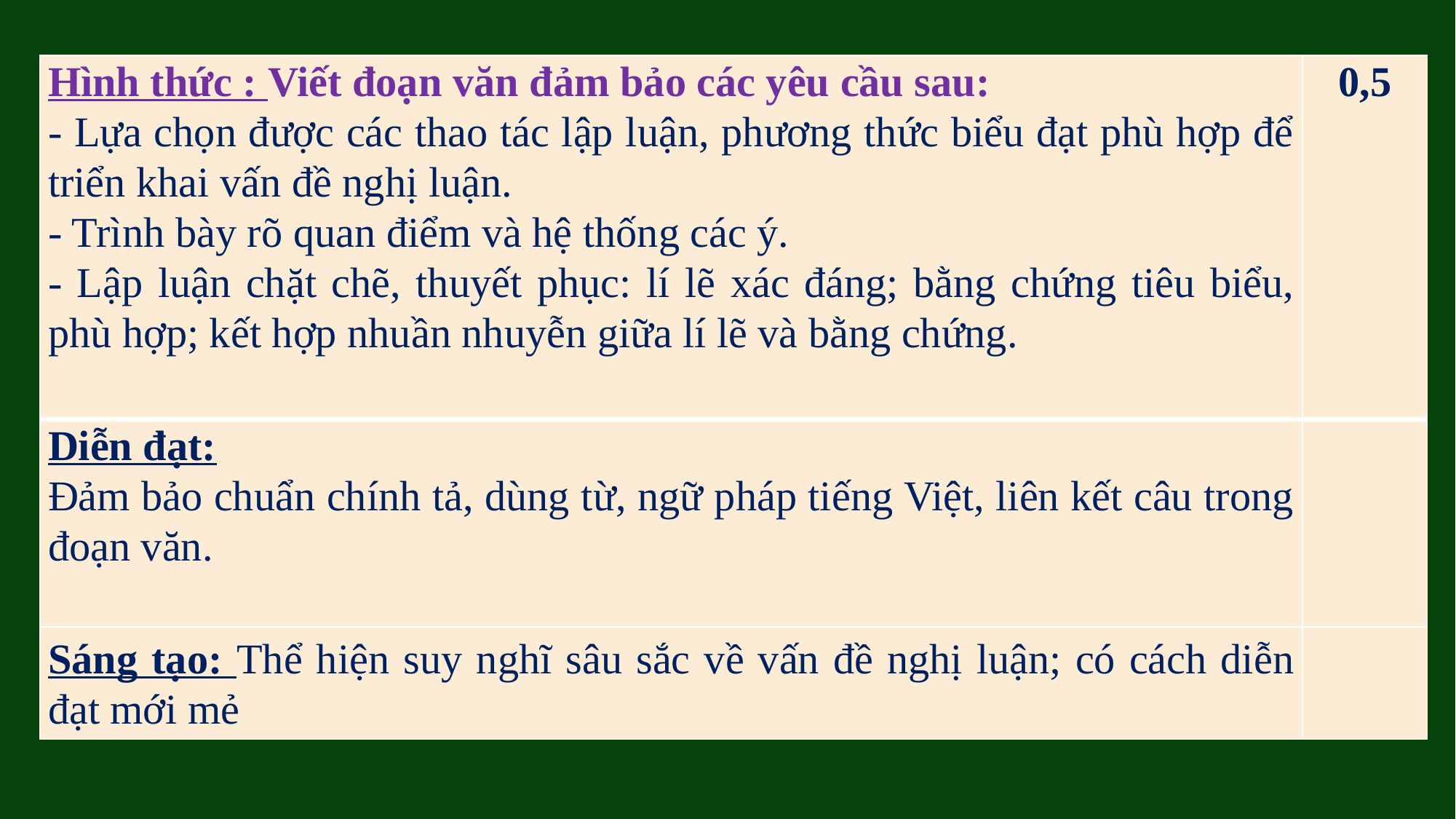

| Hình thức : Viết đoạn văn đảm bảo các yêu cầu sau: - Lựa chọn được các thao tác lập luận, phương thức biểu đạt phù hợp để triển khai vấn đề nghị luận. - Trình bày rõ quan điểm và hệ thống các ý. - Lập luận chặt chẽ, thuyết phục: lí lẽ xác đáng; bằng chứng tiêu biểu, phù hợp; kết hợp nhuần nhuyễn giữa lí lẽ và bằng chứng. | 0,5 |
| --- | --- |
| Diễn đạt: Đảm bảo chuẩn chính tả, dùng từ, ngữ pháp tiếng Việt, liên kết câu trong đoạn văn. |  |
| Sáng tạo: Thể hiện suy nghĩ sâu sắc về vấn đề nghị luận; có cách diễn đạt mới mẻ |  |